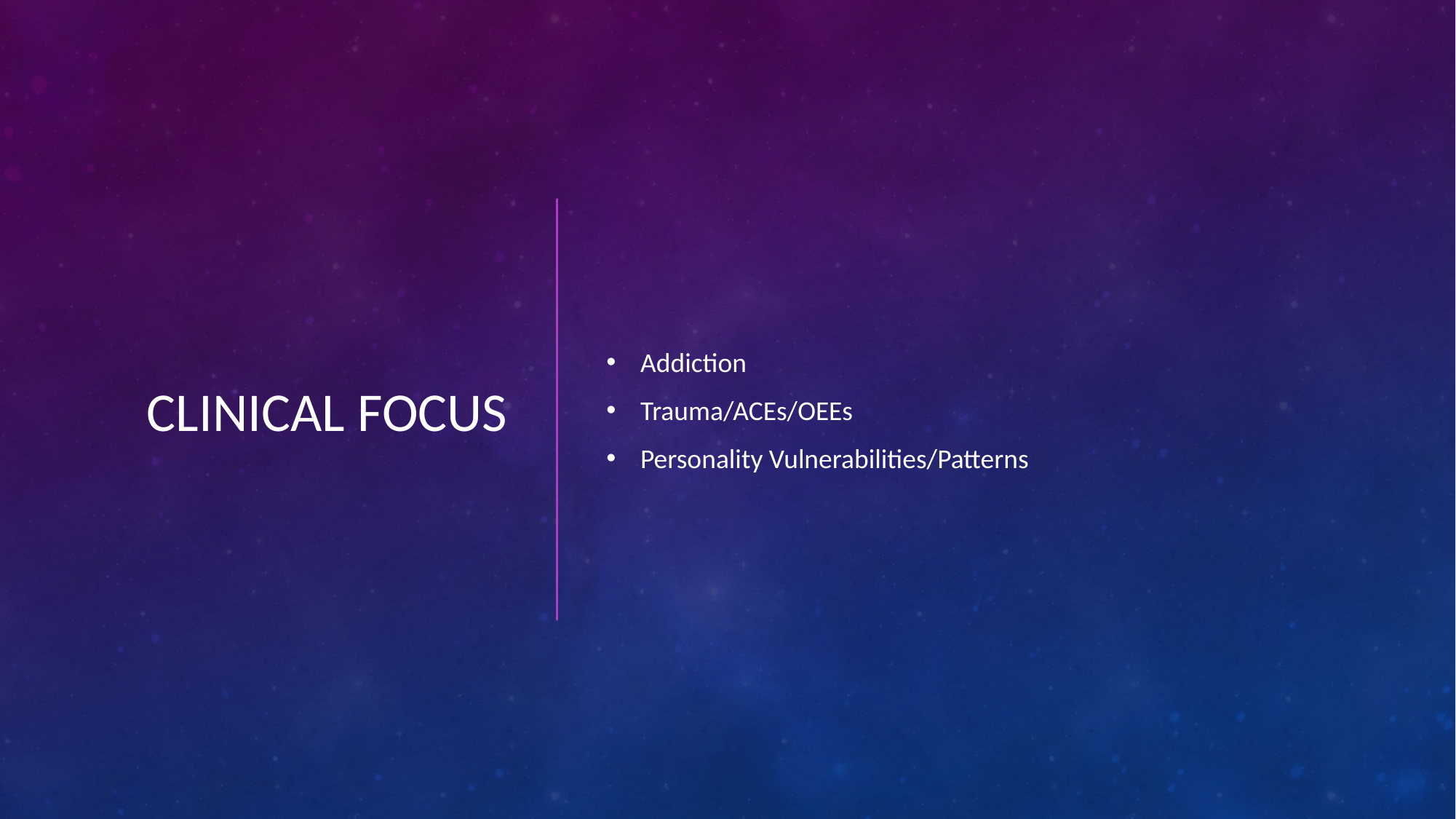

# Clinical focus
Addiction
Trauma/ACEs/OEEs
Personality Vulnerabilities/Patterns